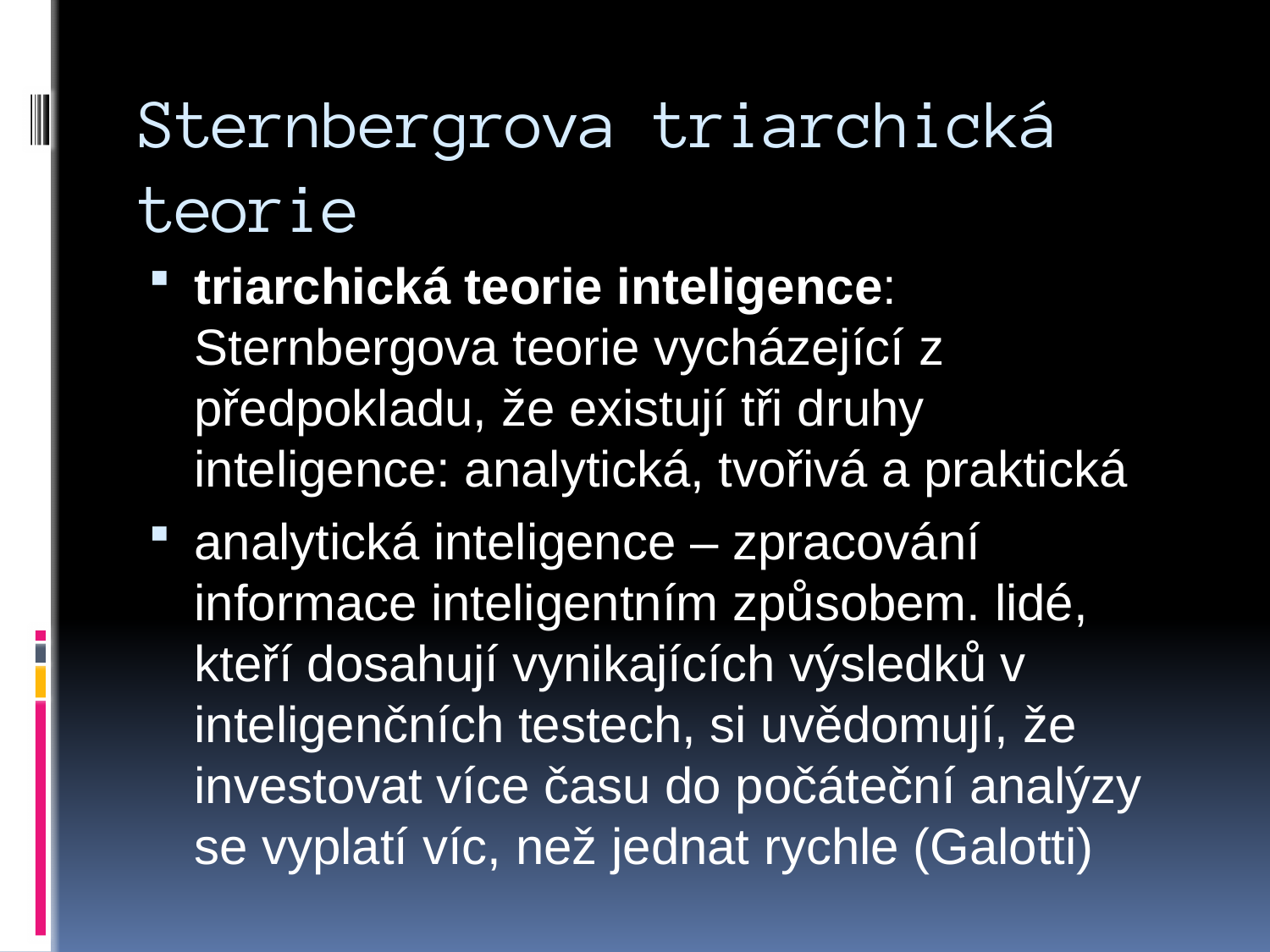

# Sternbergrova triarchická teorie
triarchická teorie inteligence: Sternbergova teorie vycházející z předpokladu, že existují tři druhy inteligence: analytická, tvořivá a praktická
analytická inteligence – zpracování informace inteligentním způsobem. lidé, kteří dosahují vynikajících výsledků v inteligenčních testech, si uvědomují, že investovat více času do počáteční analýzy se vyplatí víc, než jednat rychle (Galotti)